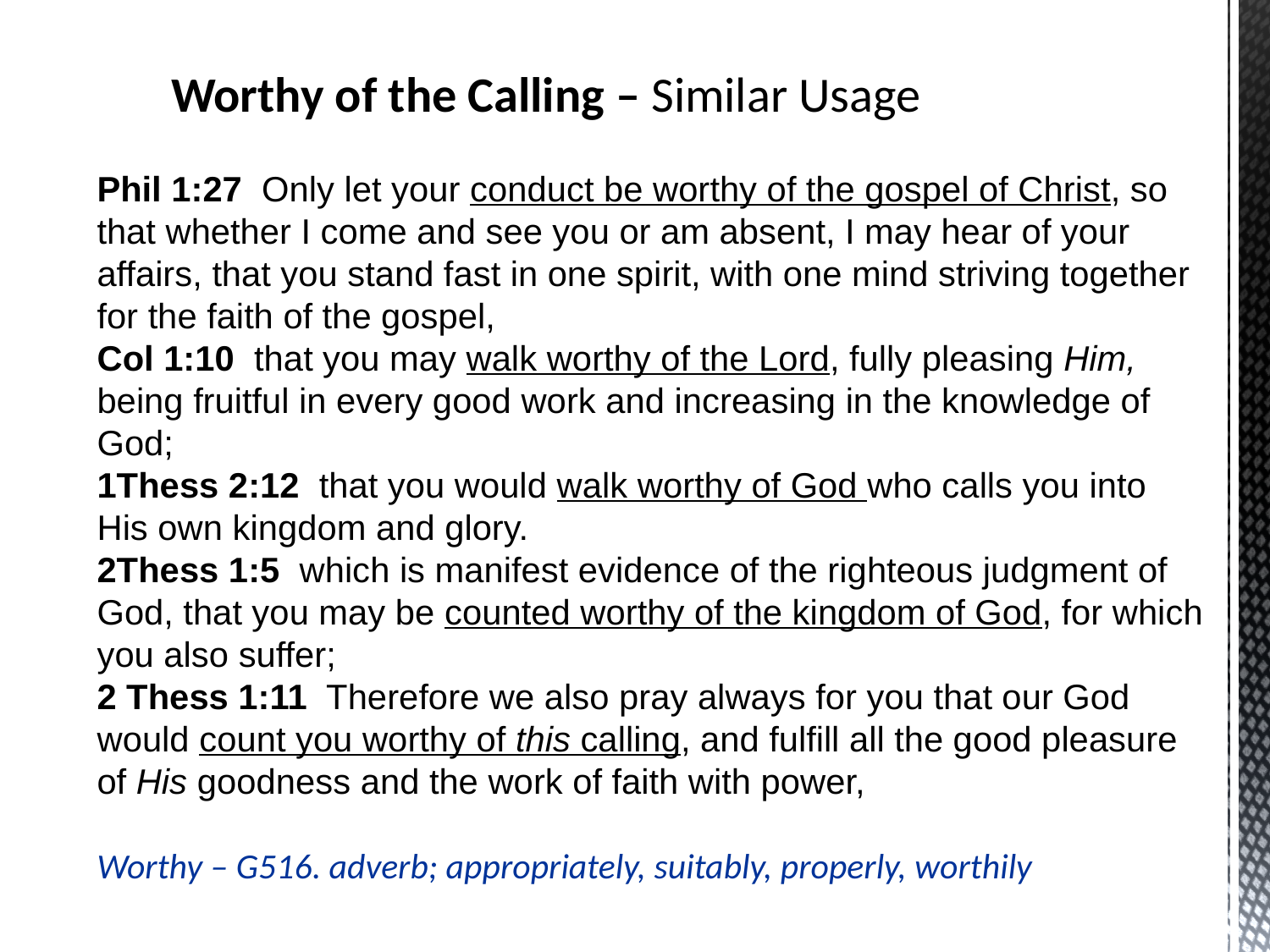

Worthy of the Calling – Similar Usage
Phil 1:27  Only let your conduct be worthy of the gospel of Christ, so that whether I come and see you or am absent, I may hear of your affairs, that you stand fast in one spirit, with one mind striving together for the faith of the gospel,
Col 1:10  that you may walk worthy of the Lord, fully pleasing Him, being fruitful in every good work and increasing in the knowledge of God;
1Thess 2:12  that you would walk worthy of God who calls you into His own kingdom and glory.
2Thess 1:5  which is manifest evidence of the righteous judgment of God, that you may be counted worthy of the kingdom of God, for which you also suffer;
2 Thess 1:11  Therefore we also pray always for you that our God would count you worthy of this calling, and fulfill all the good pleasure of His goodness and the work of faith with power,

Worthy – G516. adverb; appropriately, suitably, properly, worthily